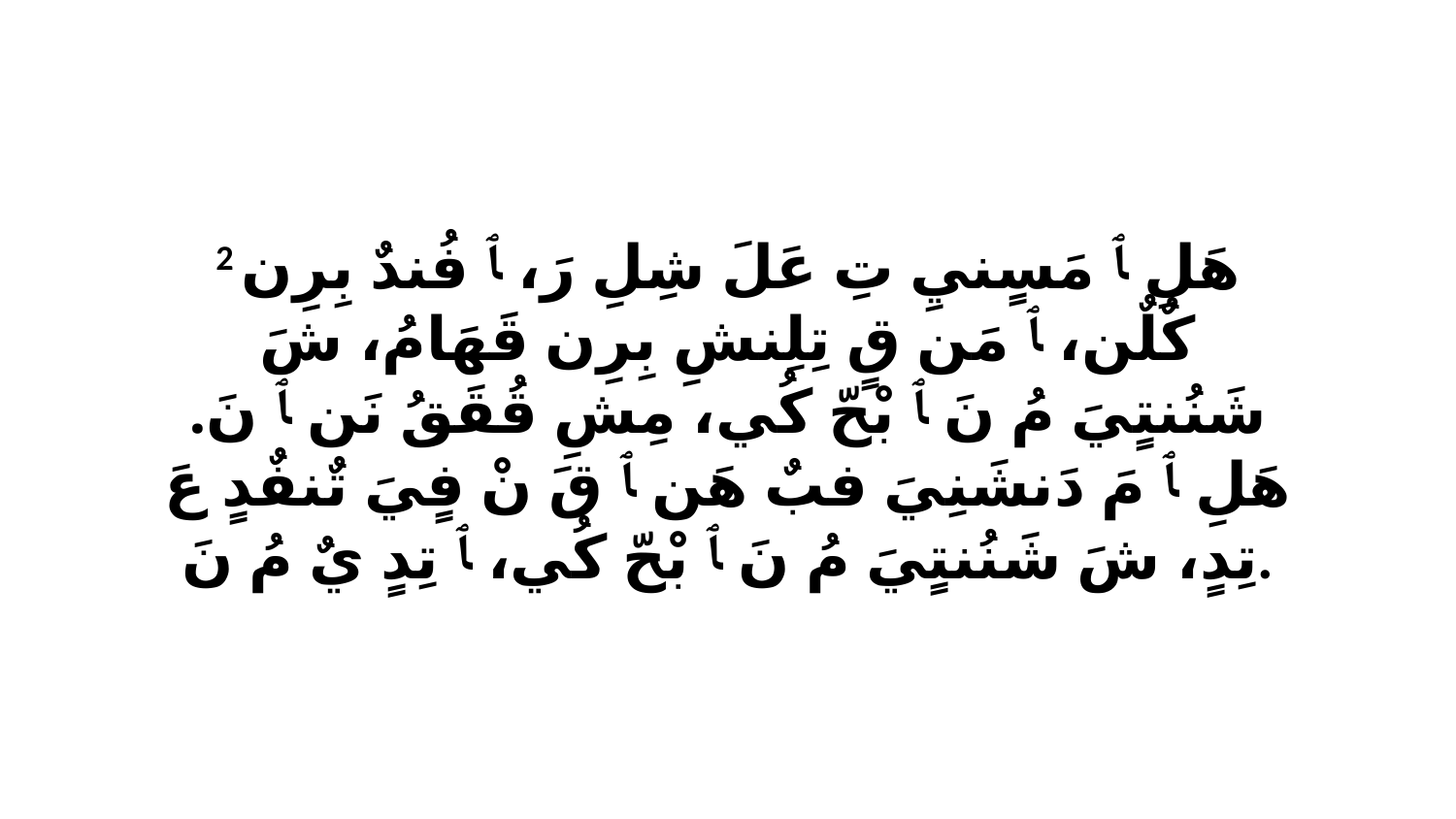

2 هَلِ ﭑ مَسٍنيِ تِ عَلَ شِلِ رَ، ﭑ فُندٌ بِرِن كٌلٌن، ﭑ مَن قٍ تِلِنشِ بِرِن قَهَامُ، شَ شَنُنتٍيَ مُ نَ ﭑ بْحّ كُي، مِشِ قُقَقُ نَن ﭑ نَ. هَلِ ﭑ مَ دَنشَنِيَ فبٌ هَن ﭑ قَ نْ فٍيَ تٌنفٌدٍ عَ تِدٍ، شَ شَنُنتٍيَ مُ نَ ﭑ بْحّ كُي، ﭑ تِدٍ يٌ مُ نَ.